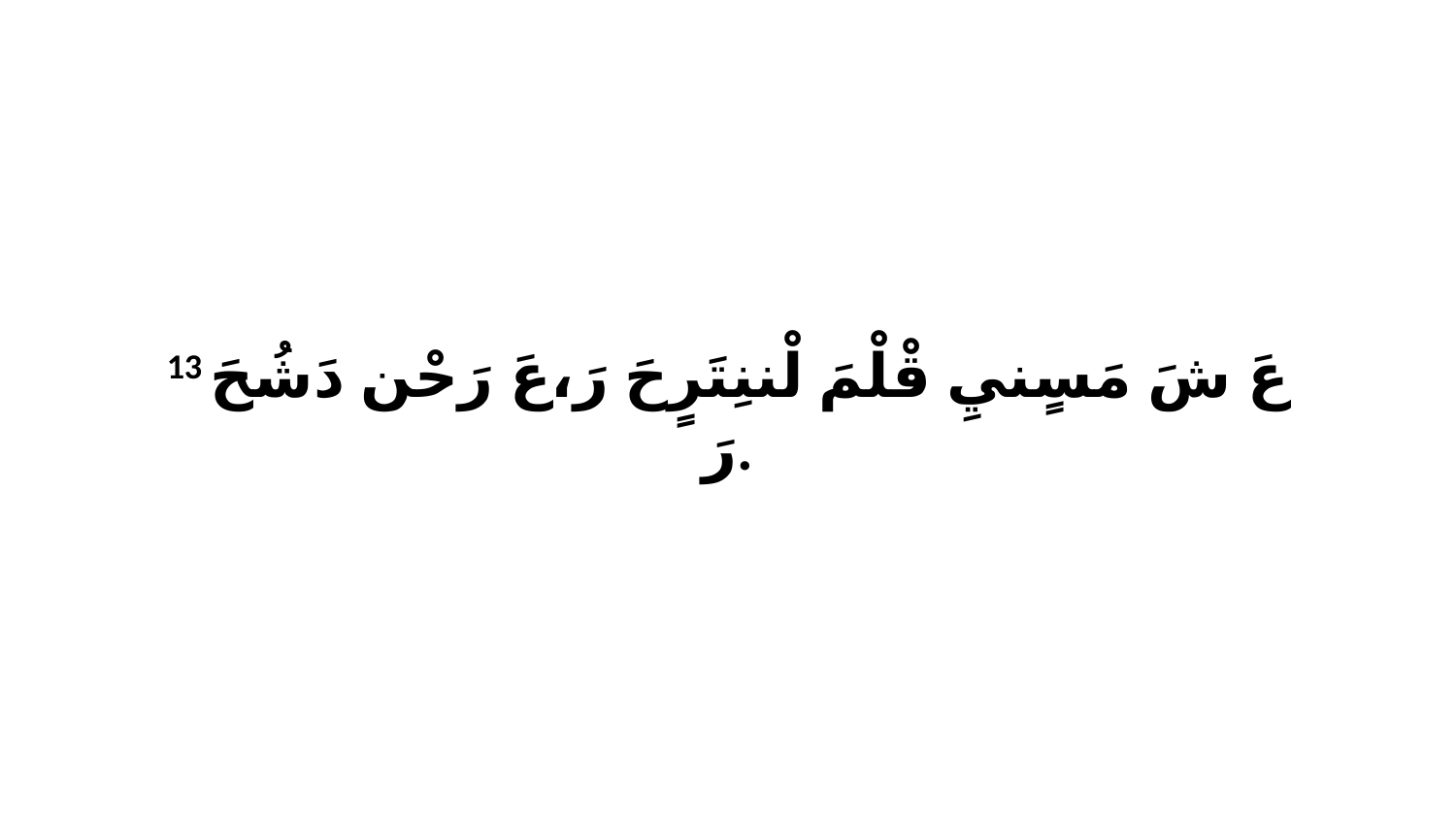

13 عَ شَ مَسٍنيِ قْلْمَ لْننِتَرٍحَ رَ،عَ رَحْن دَشُحَ رَ.